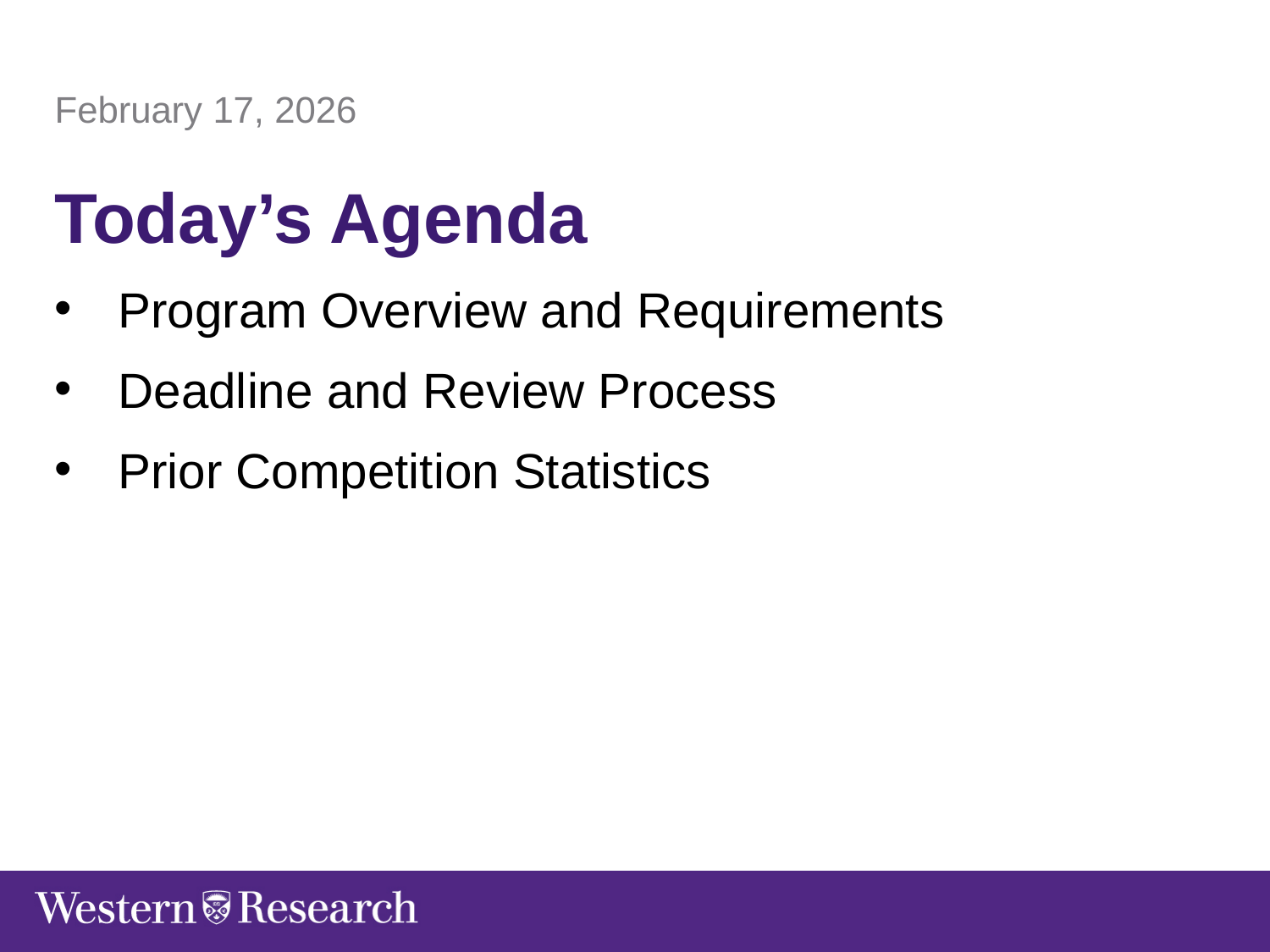

February 17, 2026

Today’s Agenda
Program Overview and Requirements
Deadline and Review Process
Prior Competition Statistics